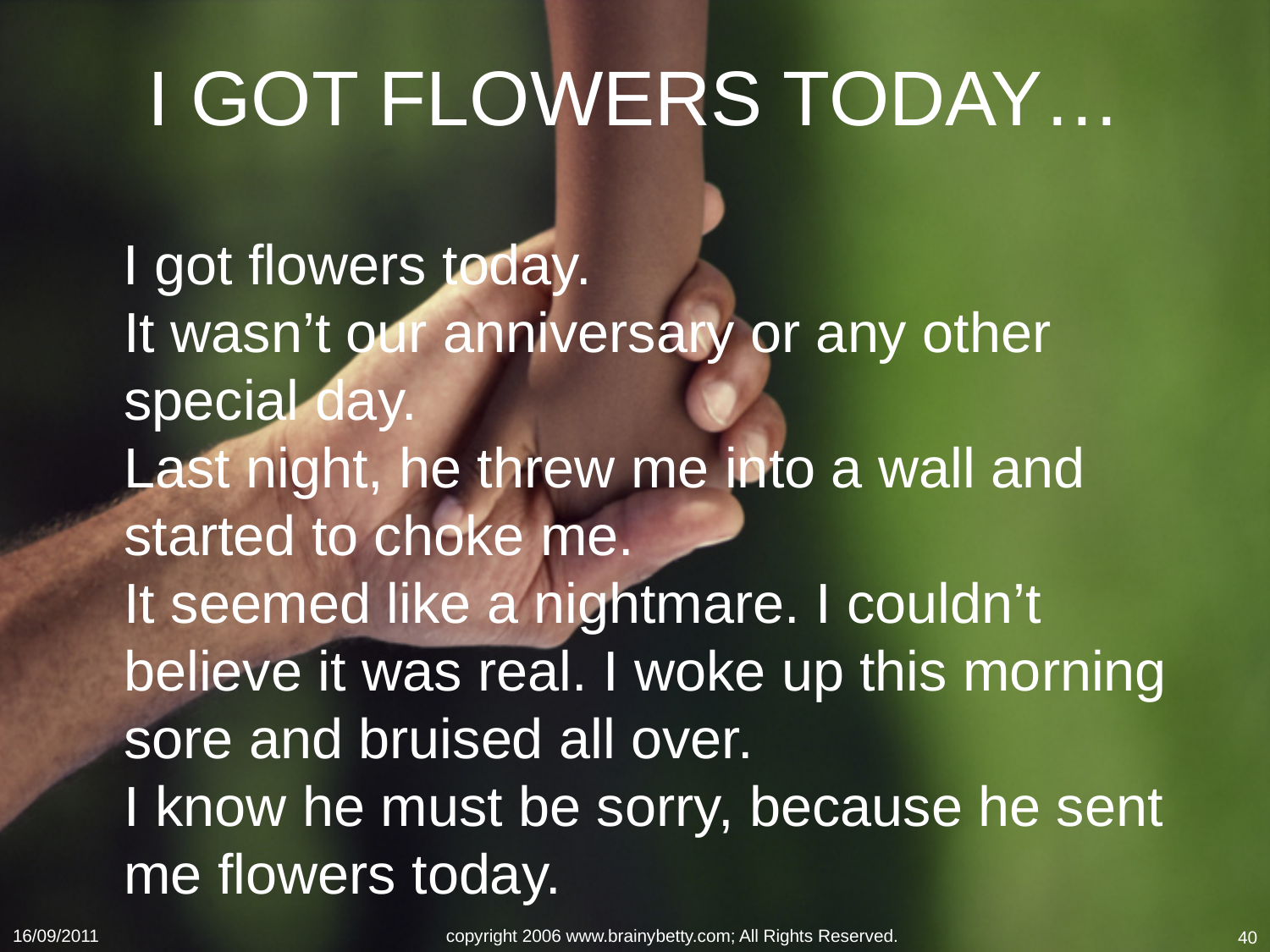

# I GOT FLOWERS TODAY…
   I got flowers today.
It wasn’t our anniversary or any other special day.
Last night, he threw me into a wall and started to choke me.
It seemed like a nightmare. I couldn’t believe it was real. I woke up this morning sore and bruised all over.
I know he must be sorry, because he sent me flowers today.

16/09/2011
copyright 2006 www.brainybetty.com; All Rights Reserved.
40